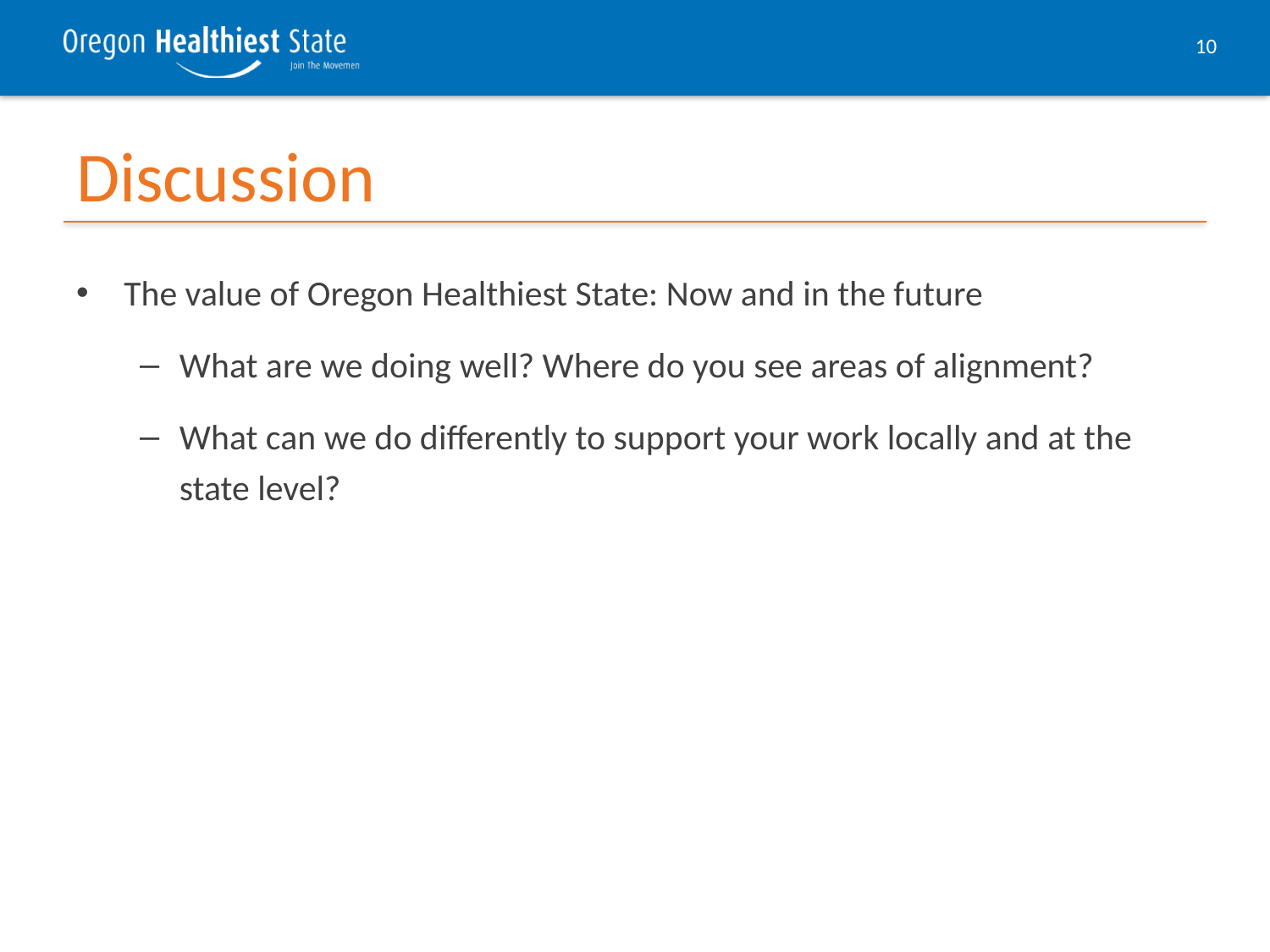

10
# Discussion
The value of Oregon Healthiest State: Now and in the future
What are we doing well? Where do you see areas of alignment?
What can we do differently to support your work locally and at the state level?